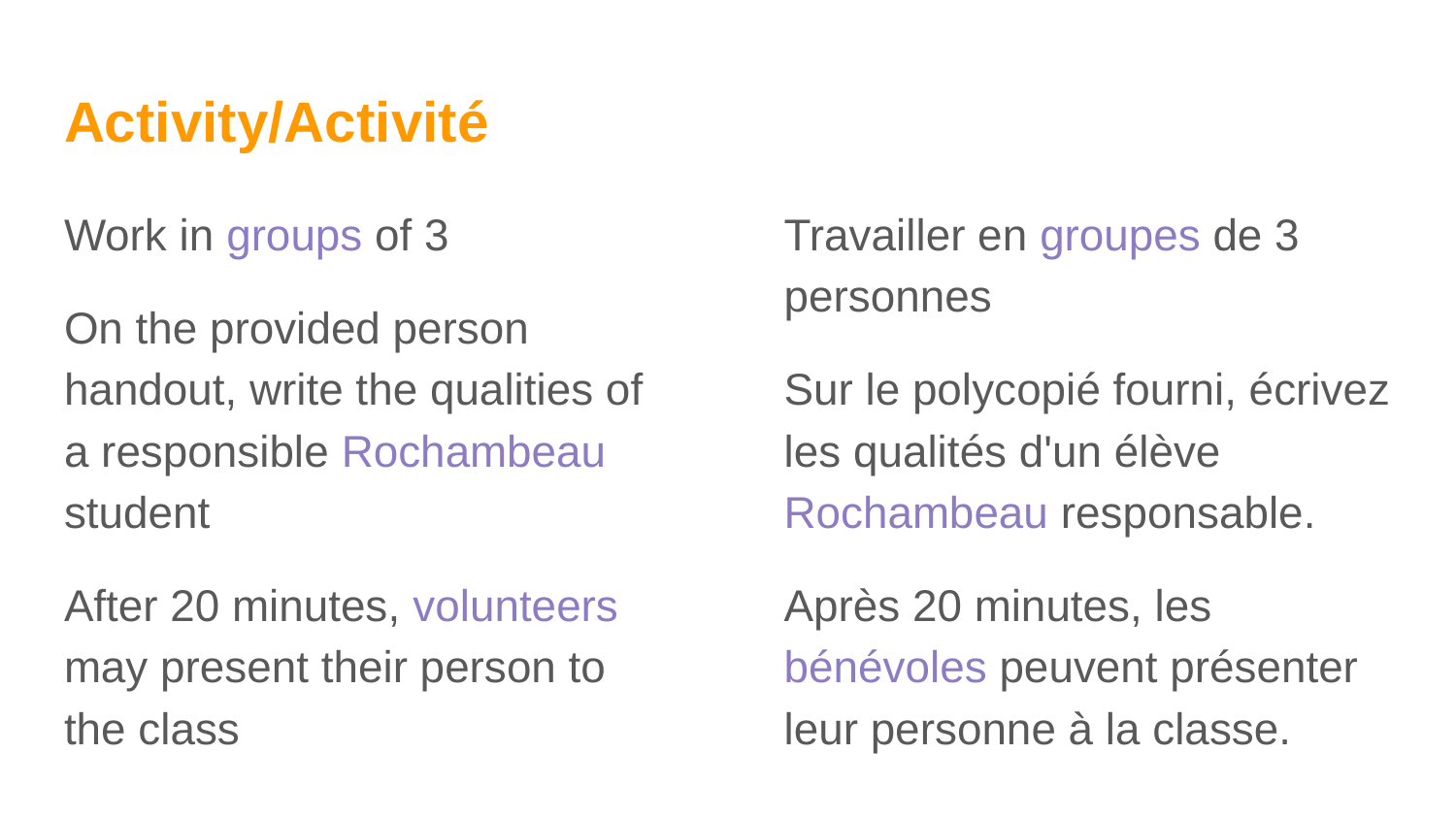

# Activity/Activité
Work in groups of 3
On the provided person handout, write the qualities of a responsible Rochambeau student
After 20 minutes, volunteers may present their person to the class
Travailler en groupes de 3 personnes
Sur le polycopié fourni, écrivez les qualités d'un élève Rochambeau responsable.
Après 20 minutes, les bénévoles peuvent présenter leur personne à la classe.